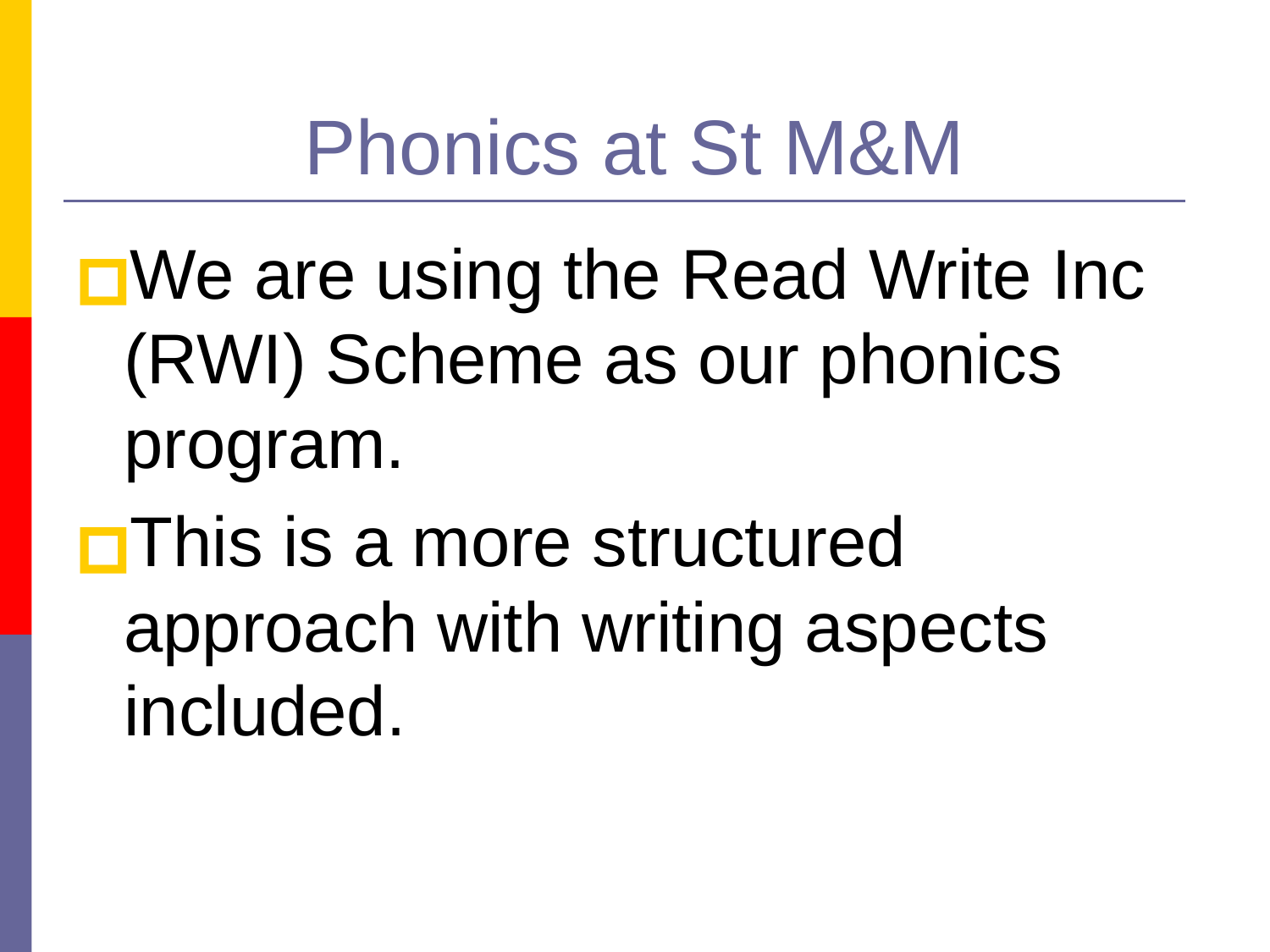

# Phonics at St M&M
We are using the Read Write Inc (RWI) Scheme as our phonics program.
This is a more structured approach with writing aspects included.